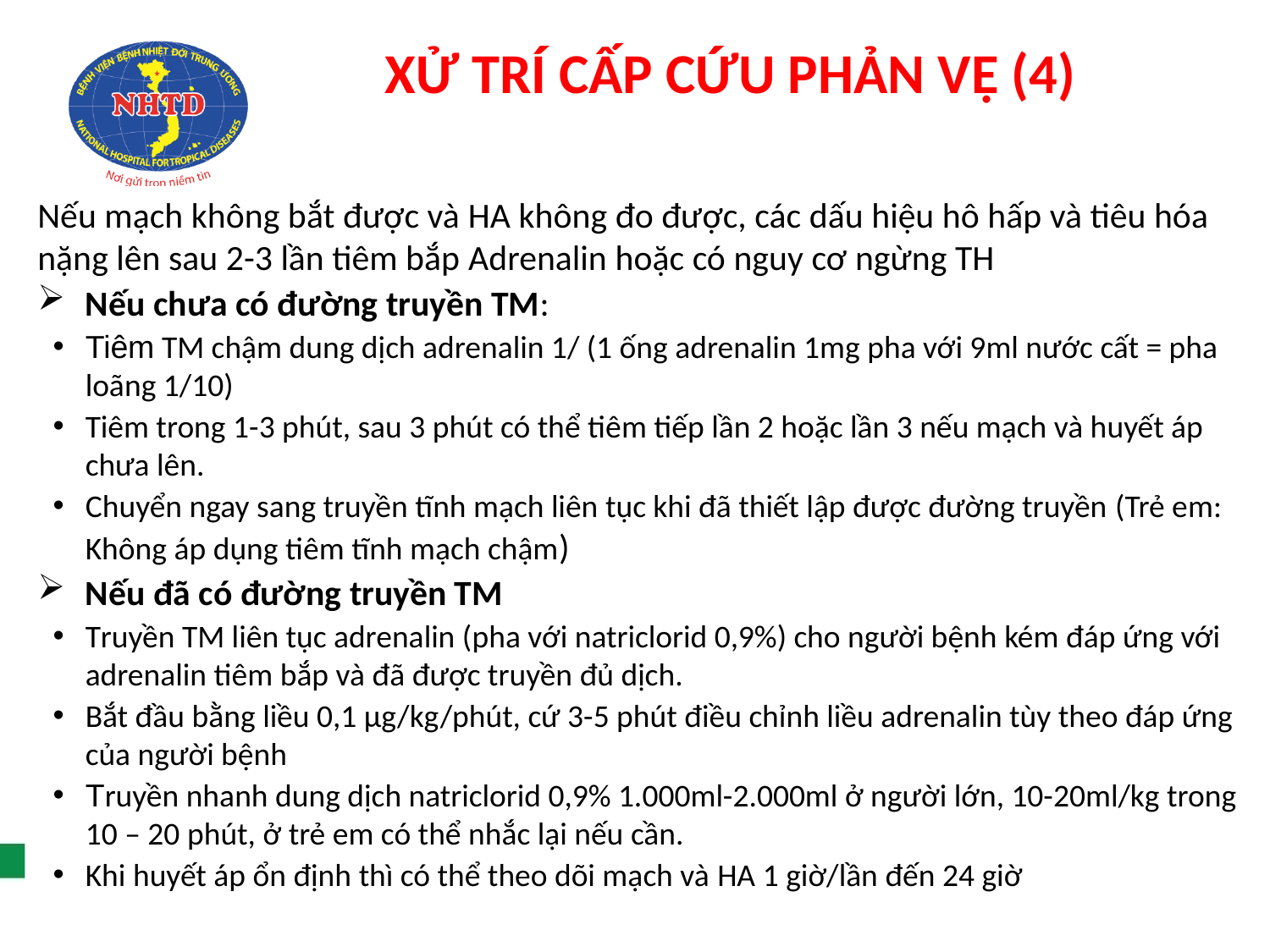

# XỬ TRÍ CẤP CỨU PHẢN VỆ (4)
Nếu mạch không bắt được và HA không đo được, các dấu hiệu hô hấp và tiêu hóa nặng lên sau 2-3 lần tiêm bắp Adrenalin hoặc có nguy cơ ngừng TH
Nếu chưa có đường truyền TM:
Tiêm TM chậm dung dịch adrenalin 1/ (1 ống adrenalin 1mg pha với 9ml nước cất = pha loãng 1/10)
Tiêm trong 1-3 phút, sau 3 phút có thể tiêm tiếp lần 2 hoặc lần 3 nếu mạch và huyết áp chưa lên.
Chuyển ngay sang truyền tĩnh mạch liên tục khi đã thiết lập được đường truyền (Trẻ em: Không áp dụng tiêm tĩnh mạch chậm)
Nếu đã có đường truyền TM
Truyền TM liên tục adrenalin (pha với natriclorid 0,9%) cho người bệnh kém đáp ứng với adrenalin tiêm bắp và đã được truyền đủ dịch.
Bắt đầu bằng liều 0,1 µg/kg/phút, cứ 3-5 phút điều chỉnh liều adrenalin tùy theo đáp ứng của người bệnh
Truyền nhanh dung dịch natriclorid 0,9% 1.000ml-2.000ml ở người lớn, 10-20ml/kg trong 10 – 20 phút, ở trẻ em có thể nhắc lại nếu cần.
Khi huyết áp ổn định thì có thể theo dõi mạch và HA 1 giờ/lần đến 24 giờ